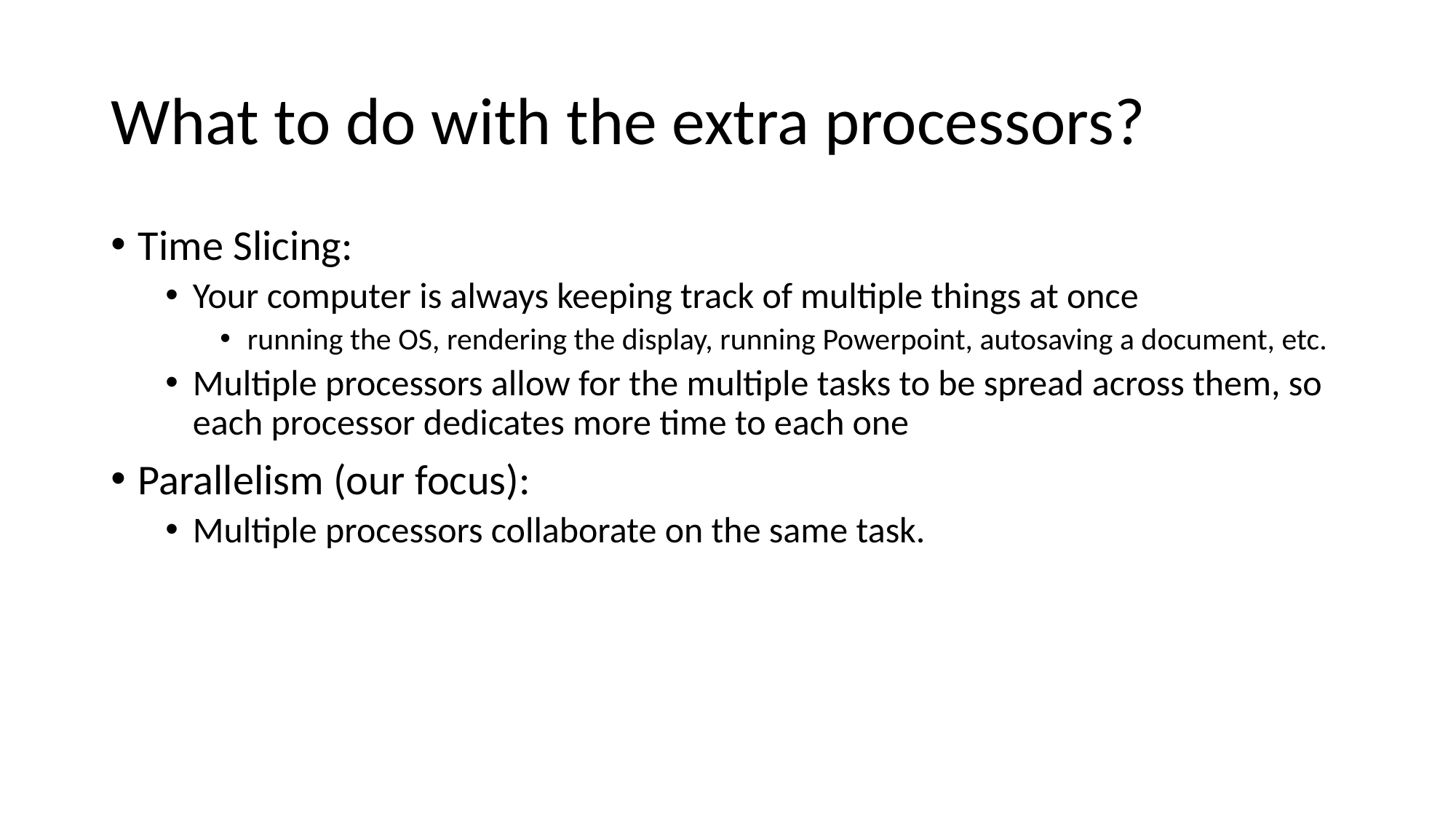

# What to do with the extra processors?
Time Slicing:
Your computer is always keeping track of multiple things at once
running the OS, rendering the display, running Powerpoint, autosaving a document, etc.
Multiple processors allow for the multiple tasks to be spread across them, so each processor dedicates more time to each one
Parallelism (our focus):
Multiple processors collaborate on the same task.